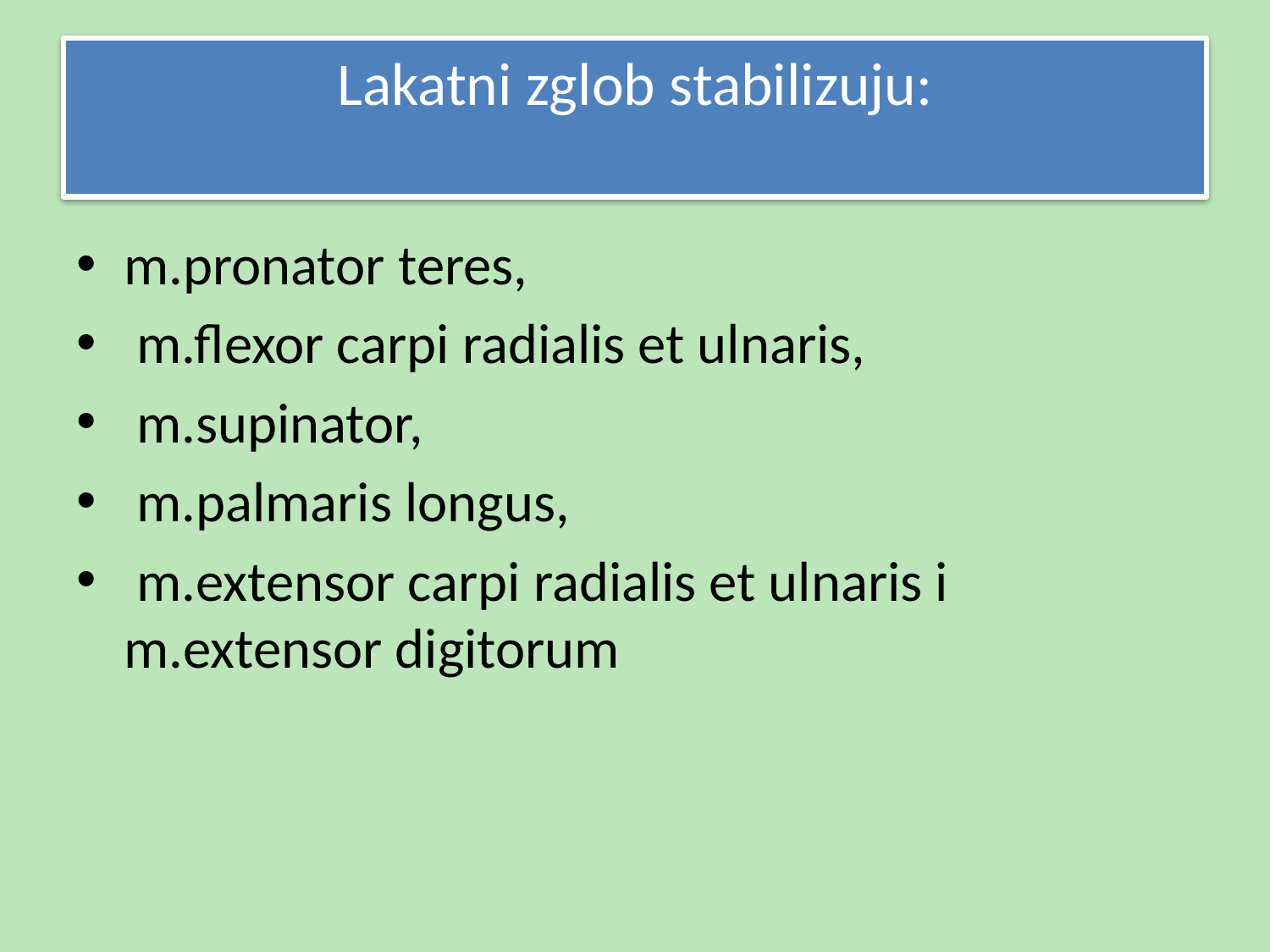

# Lakatni zglob stabilizuju:
m.pronator teres,
 m.flexor carpi radialis et ulnaris,
 m.supinator,
 m.palmaris longus,
 m.extensor carpi radialis et ulnaris i m.extensor digitorum